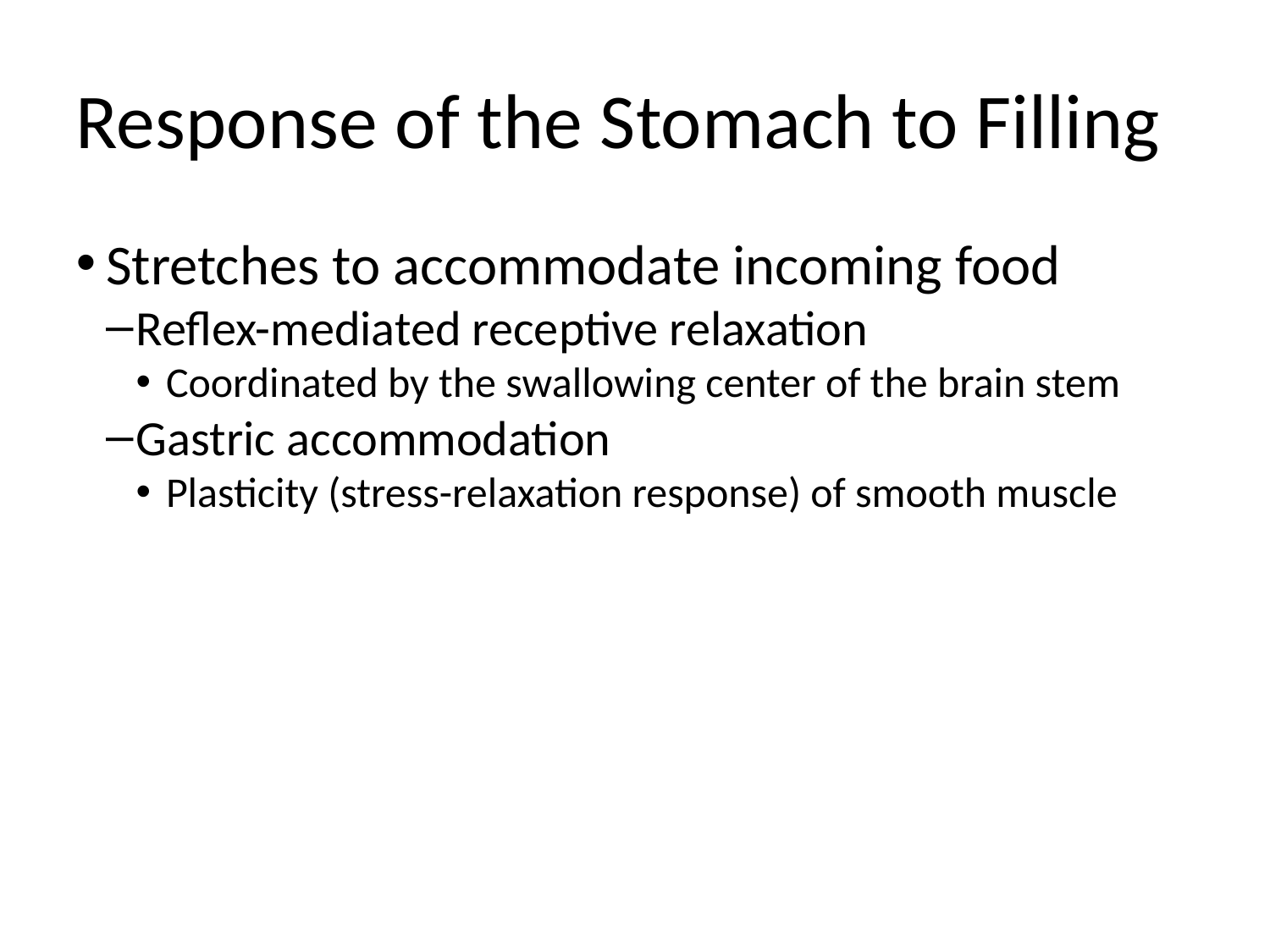

Response of the Stomach to Filling
Stretches to accommodate incoming food
Reflex-mediated receptive relaxation
Coordinated by the swallowing center of the brain stem
Gastric accommodation
Plasticity (stress-relaxation response) of smooth muscle